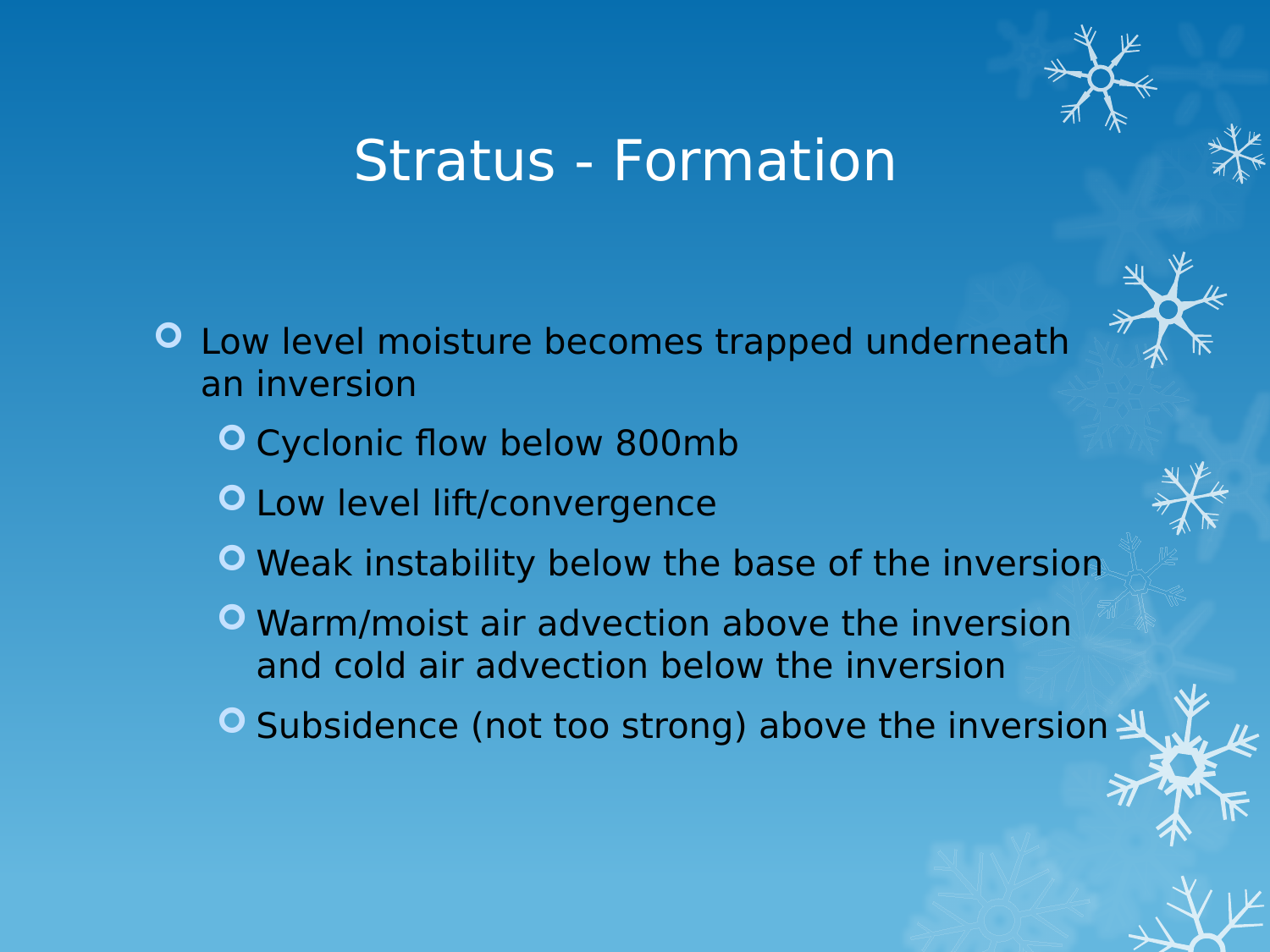

# Stratus - Formation
Low level moisture becomes trapped underneath an inversion
Cyclonic flow below 800mb
Low level lift/convergence
Weak instability below the base of the inversion
Warm/moist air advection above the inversion and cold air advection below the inversion
Subsidence (not too strong) above the inversion